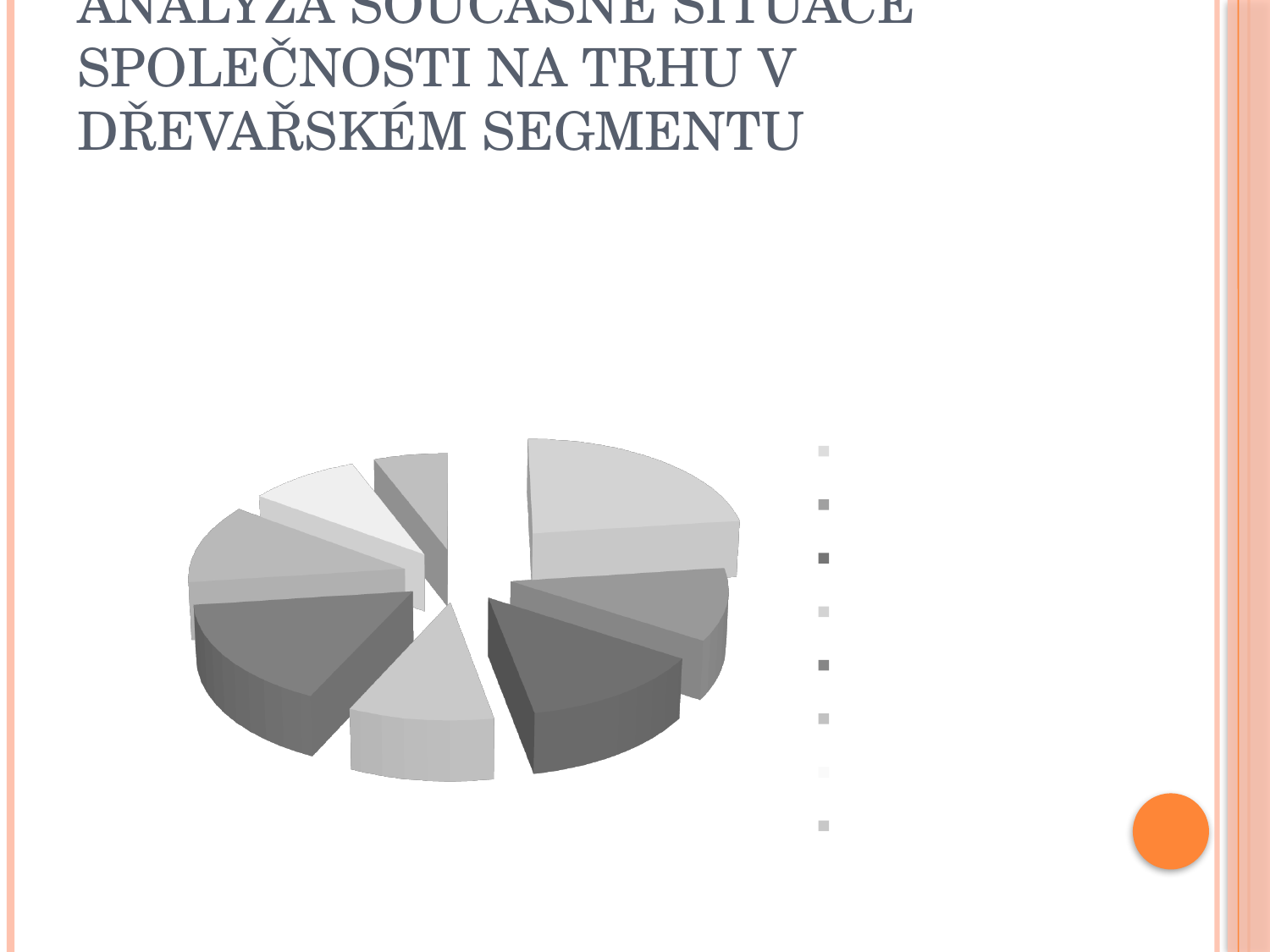

# Analýza současné situace společnosti na trhu v dřevařském segmentu

[unsupported chart]